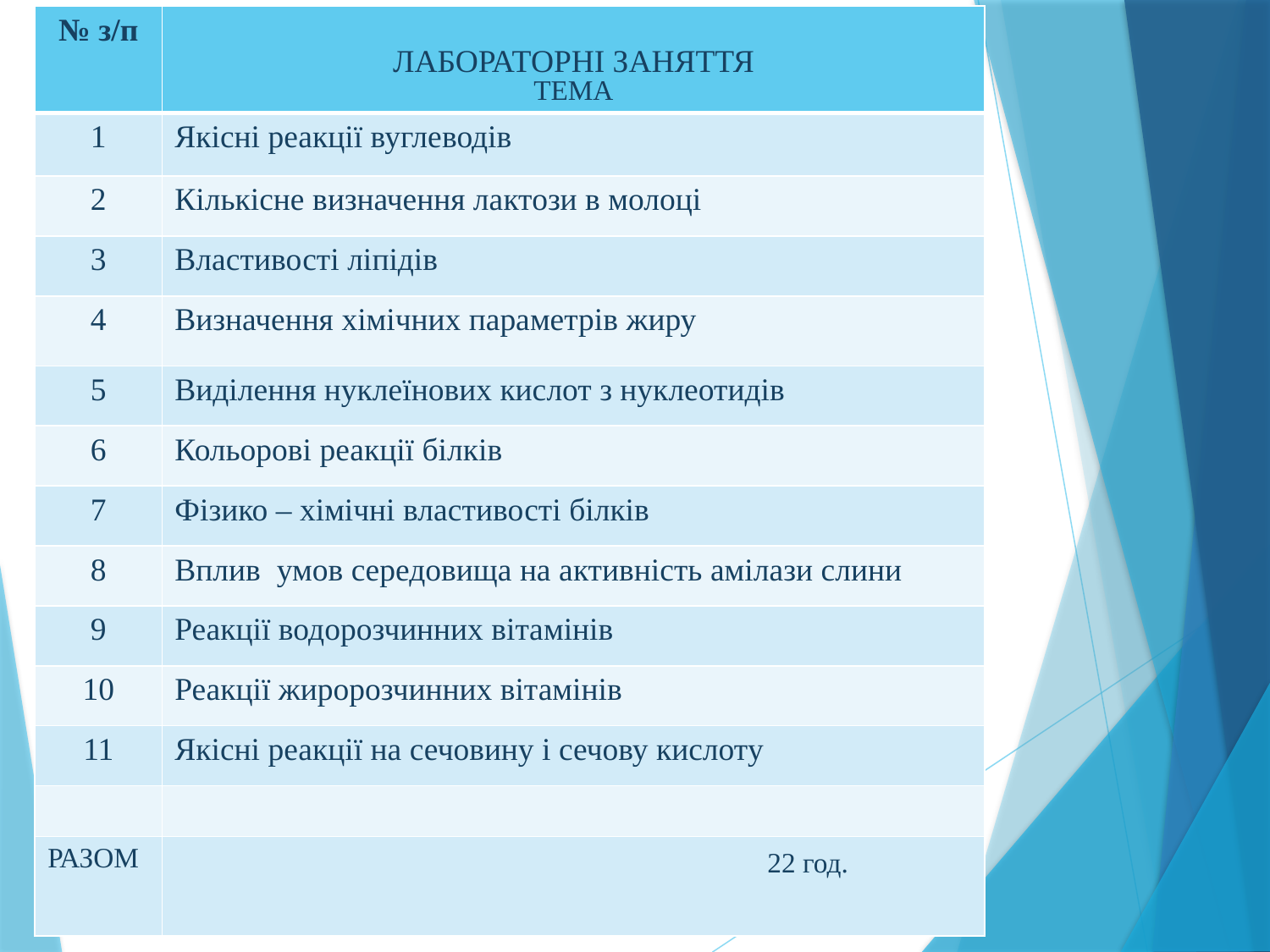

ЛАБОРАТОРНІ ЗАНЯТТЯ
| № з/п | ТЕМА |
| --- | --- |
| 1 | Якісні реакції вуглеводів |
| 2 | Кількісне визначення лактози в молоці |
| 3 | Властивості ліпідів |
| 4 | Визначення хімічних параметрів жиру |
| 5 | Виділення нуклеїнових кислот з нуклеотидів |
| 6 | Кольорові реакції білків |
| 7 | Фізико – хімічні властивості білків |
| 8 | Вплив умов середовища на активність амілази слини |
| 9 | Реакції водорозчинних вітамінів |
| 10 | Реакції жиророзчинних вітамінів |
| 11 | Якісні реакції на сечовину і сечову кислоту |
|  |  |
| РАЗОМ | 22 год. |